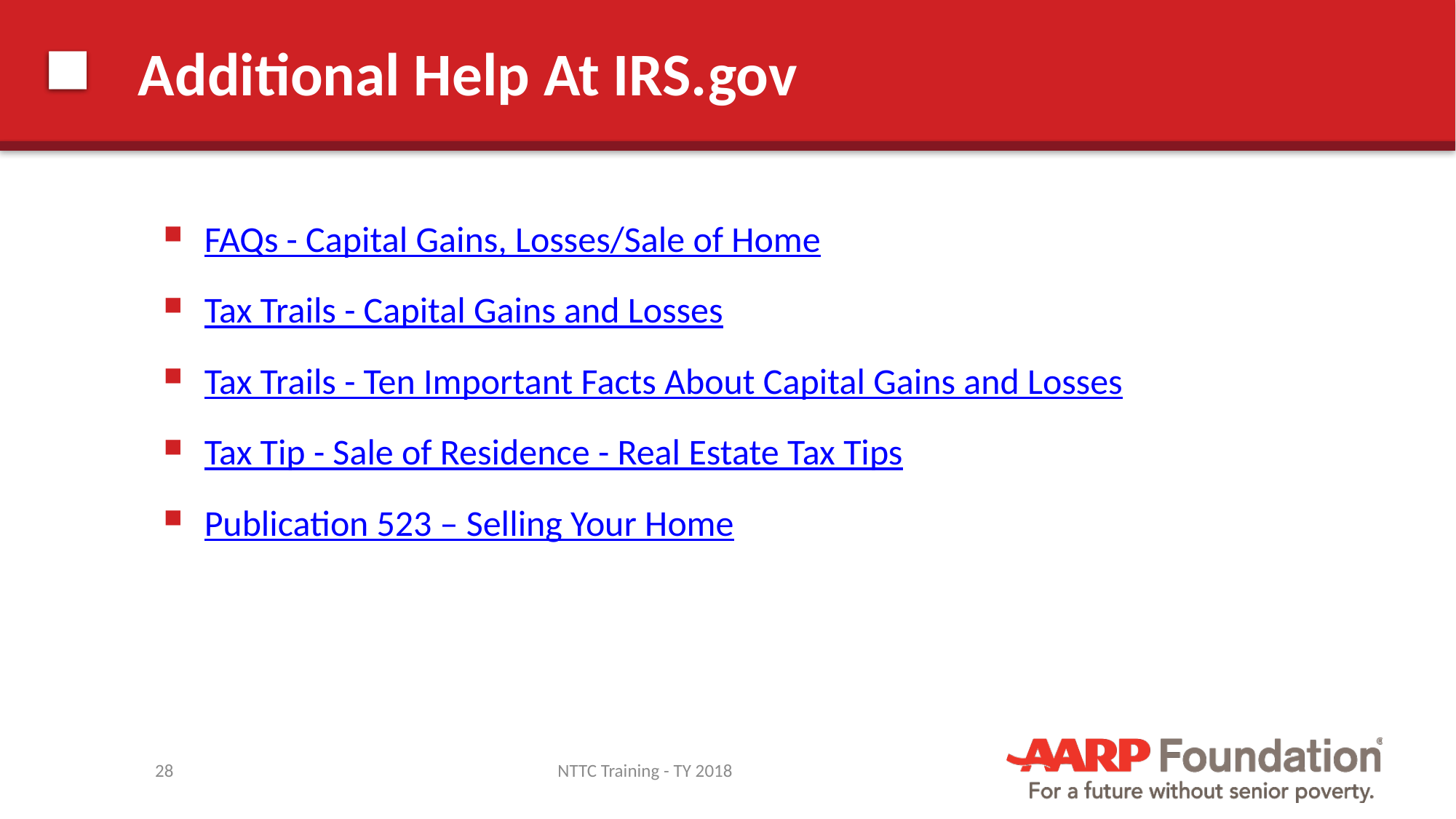

# Additional Help At IRS.gov
FAQs - Capital Gains, Losses/Sale of Home
Tax Trails - Capital Gains and Losses
Tax Trails - Ten Important Facts About Capital Gains and Losses
Tax Tip - Sale of Residence - Real Estate Tax Tips
Publication 523 – Selling Your Home

28
NTTC Training - TY 2018